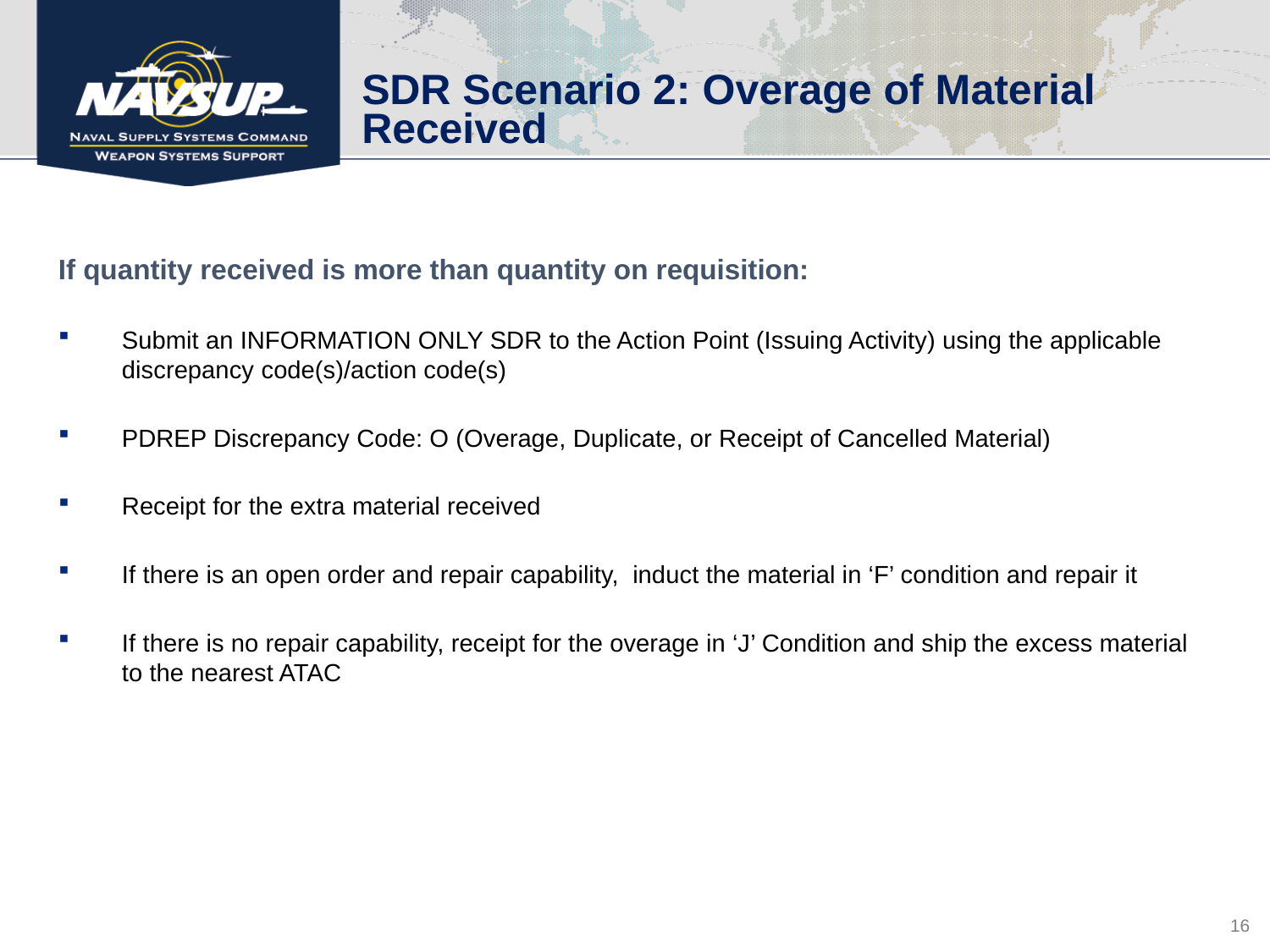

SDR Scenario 2: Overage of Material Received
If quantity received is more than quantity on requisition:
Submit an INFORMATION ONLY SDR to the Action Point (Issuing Activity) using the applicable discrepancy code(s)/action code(s)
PDREP Discrepancy Code: O (Overage, Duplicate, or Receipt of Cancelled Material)
Receipt for the extra material received
If there is an open order and repair capability,  induct the material in ‘F’ condition and repair it
If there is no repair capability, receipt for the overage in ‘J’ Condition and ship the excess material to the nearest ATAC